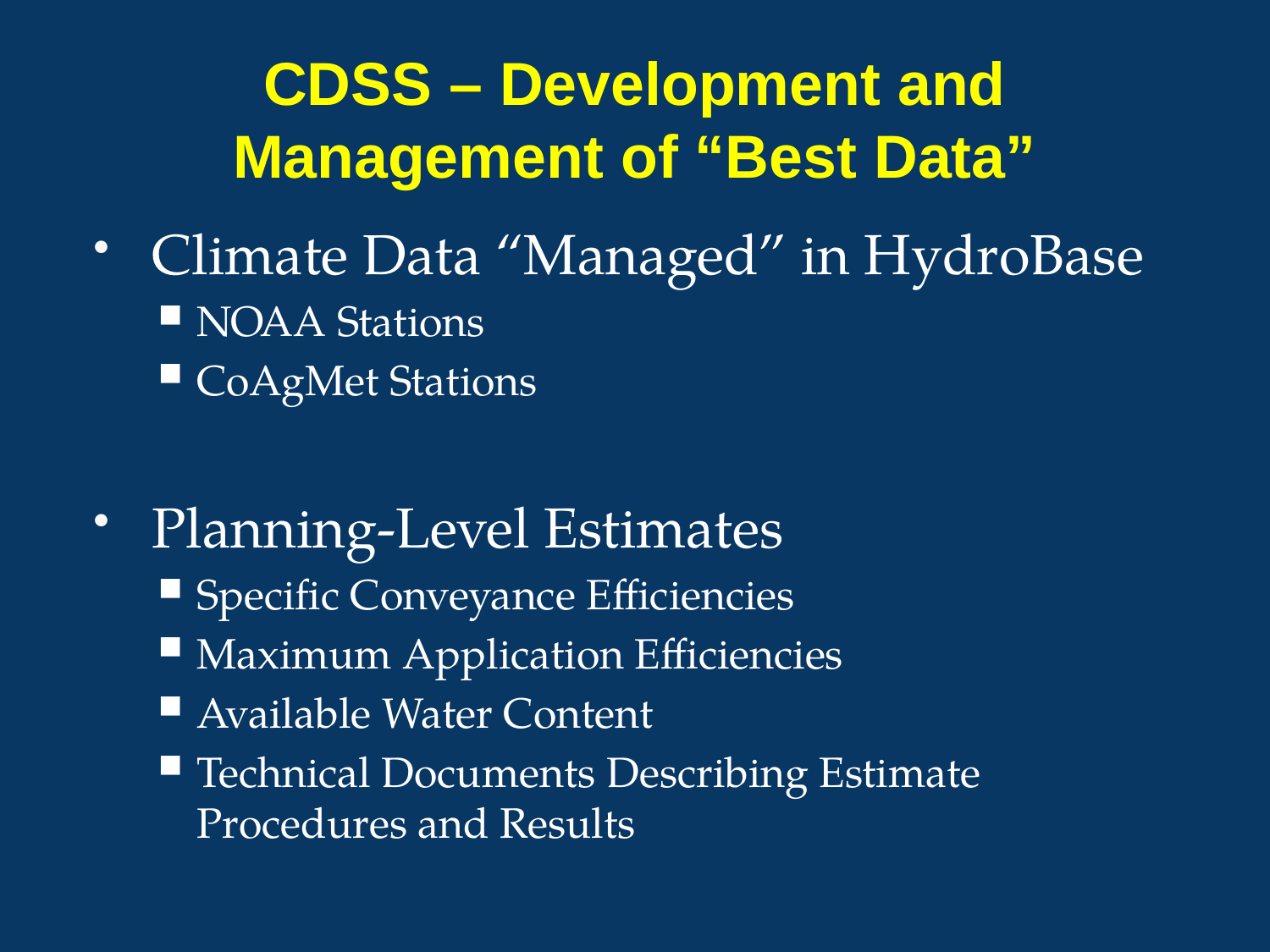

# CDSS – Development and Management of “Best Data”
Climate Data “Managed” in HydroBase
NOAA Stations
CoAgMet Stations

Planning-Level Estimates
Specific Conveyance Efficiencies
Maximum Application Efficiencies
Available Water Content
Technical Documents Describing Estimate Procedures and Results